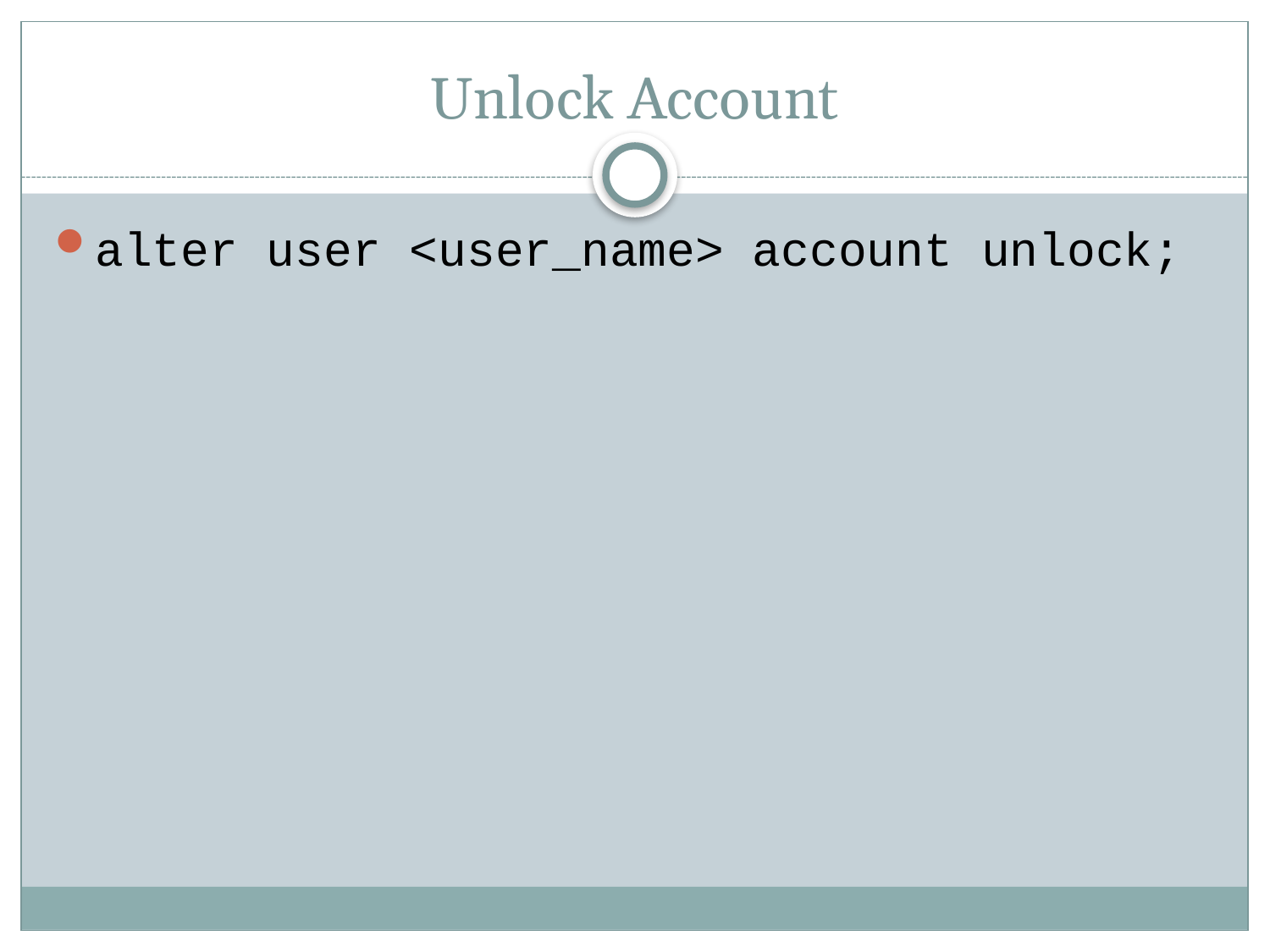

# Unlock Account
alter user <user_name> account unlock;